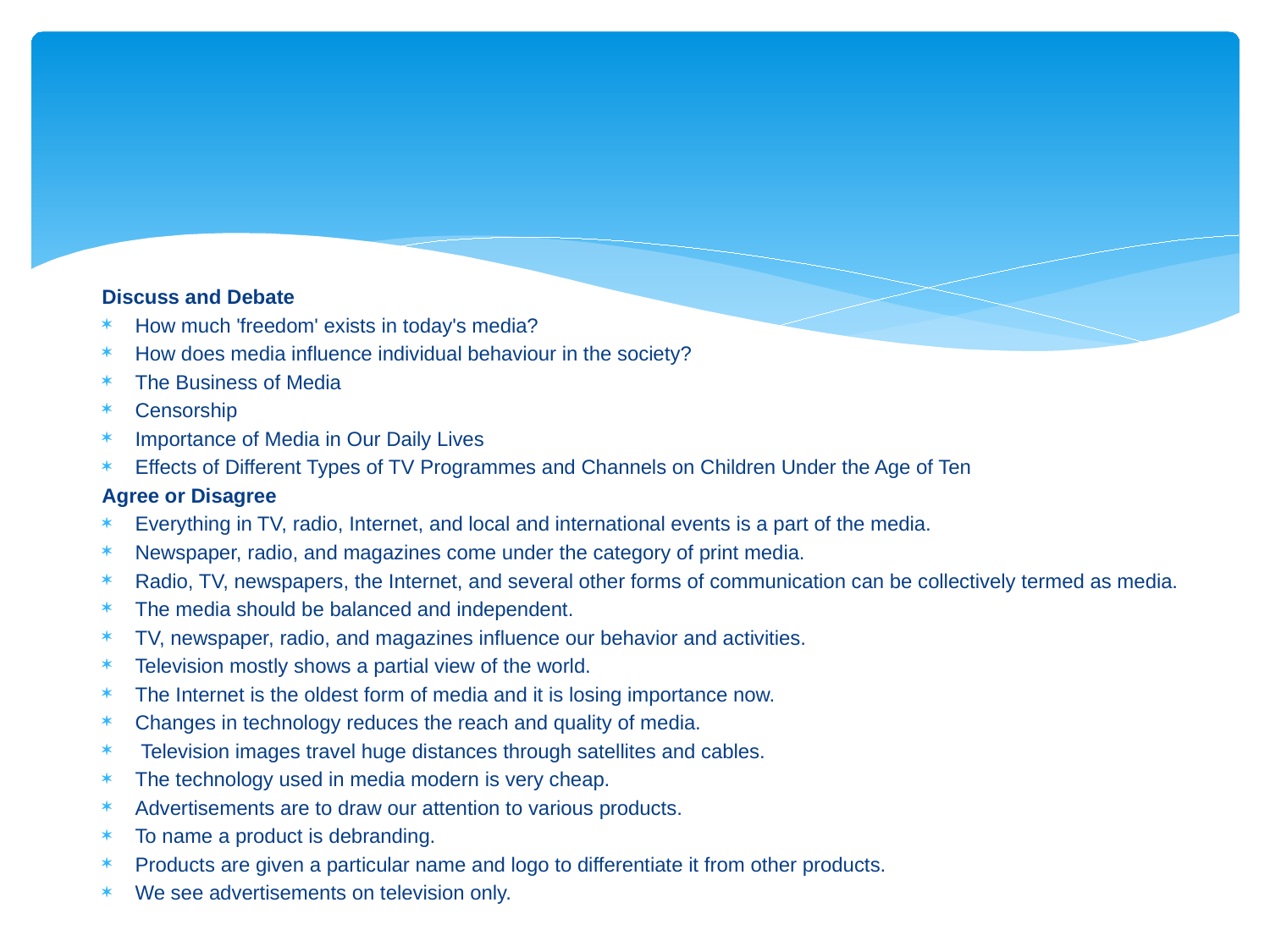

Discuss and Debate
How much 'freedom' exists in today's media?
How does media influence individual behaviour in the society?
The Business of Media
Censorship
Importance of Media in Our Daily Lives
Effects of Different Types of TV Programmes and Channels on Children Under the Age of Ten
Agree or Disagree
Everything in TV, radio, Internet, and local and international events is a part of the media.
Newspaper, radio, and magazines come under the category of print media.
Radio, TV, newspapers, the Internet, and several other forms of communication can be collectively termed as media.
The media should be balanced and independent.
TV, newspaper, radio, and magazines influence our behavior and activities.
Television mostly shows a partial view of the world.
The Internet is the oldest form of media and it is losing importance now.
Changes in technology reduces the reach and quality of media.
 Television images travel huge distances through satellites and cables.
The technology used in media modern is very cheap.
Advertisements are to draw our attention to various products.
To name a product is debranding.
Products are given a particular name and logo to differentiate it from other products.
We see advertisements on television only.